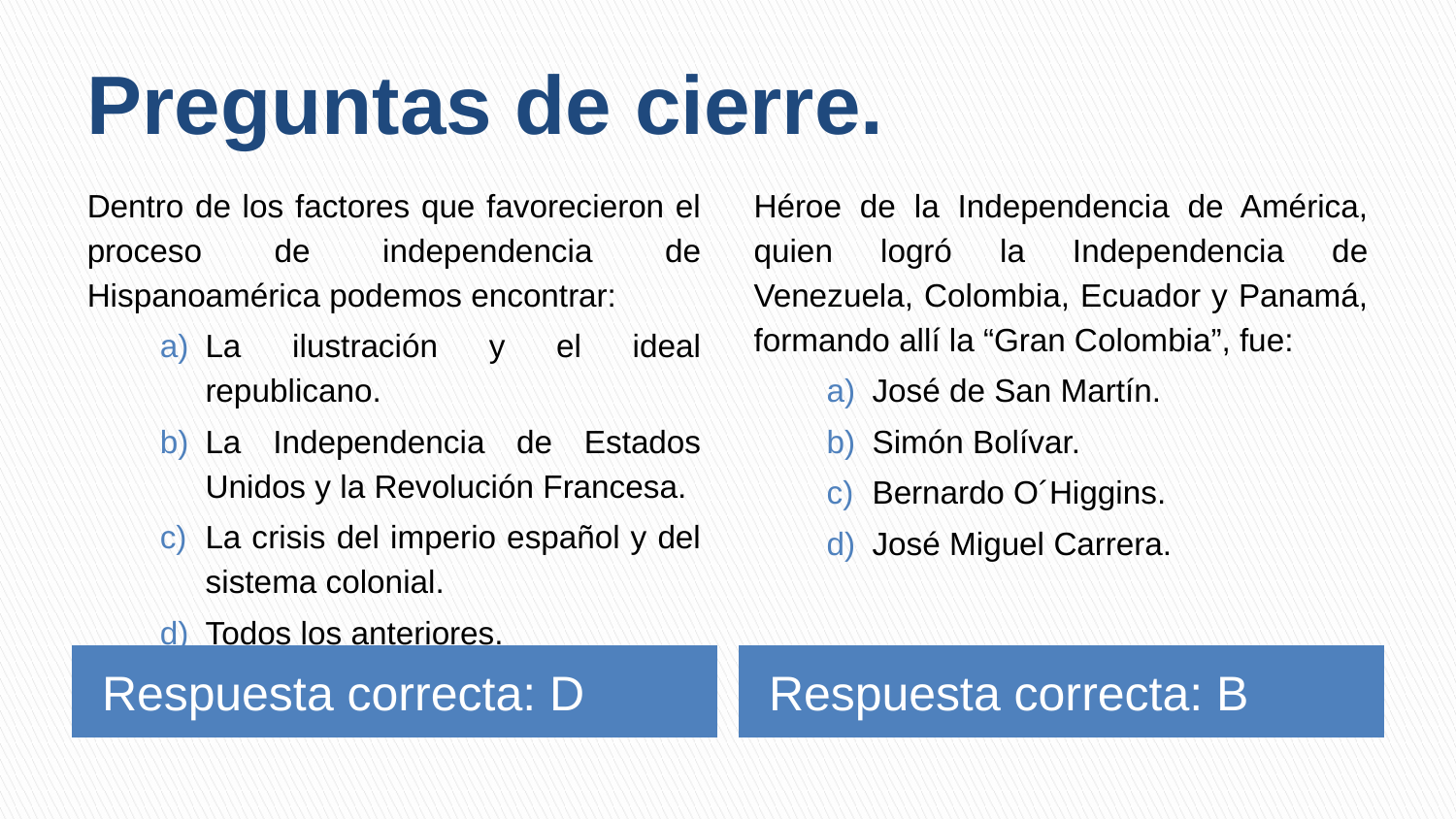

# Preguntas de cierre.
Dentro de los factores que favorecieron el proceso de independencia de Hispanoamérica podemos encontrar:
La ilustración y el ideal republicano.
La Independencia de Estados Unidos y la Revolución Francesa.
La crisis del imperio español y del sistema colonial.
Todos los anteriores.
Héroe de la Independencia de América, quien logró la Independencia de Venezuela, Colombia, Ecuador y Panamá, formando allí la “Gran Colombia”, fue:
José de San Martín.
Simón Bolívar.
Bernardo O´Higgins.
José Miguel Carrera.

Respuesta correcta: D
Respuesta correcta: B